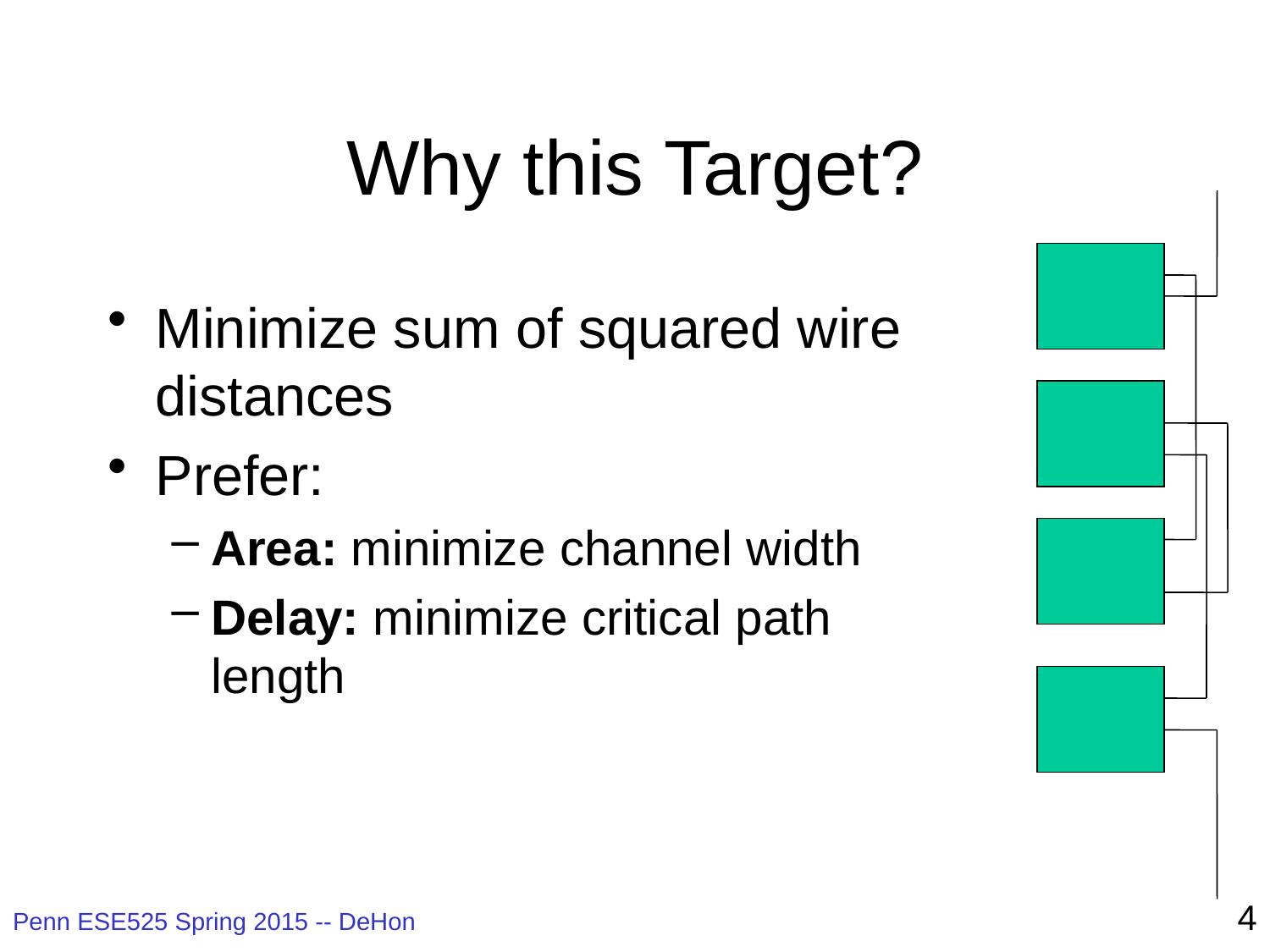

# Why this Target?

Minimize sum of squared wire distances
Prefer:
Area: minimize channel width
Delay: minimize critical path length

4
Penn ESE525 Spring 2015 -- DeHon